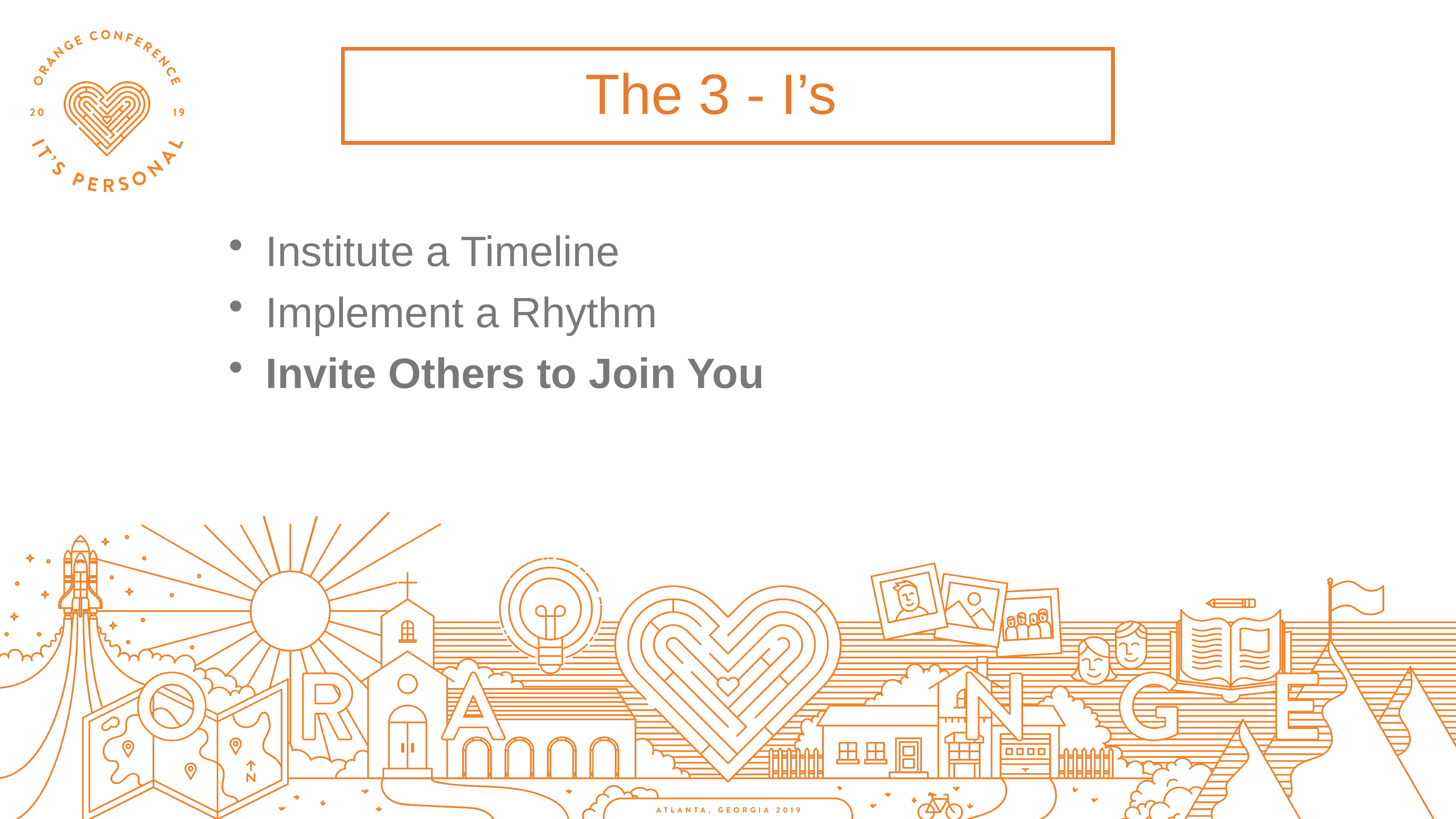

The 3 - I’s
Institute a Timeline
Implement a Rhythm
Invite Others to Join You